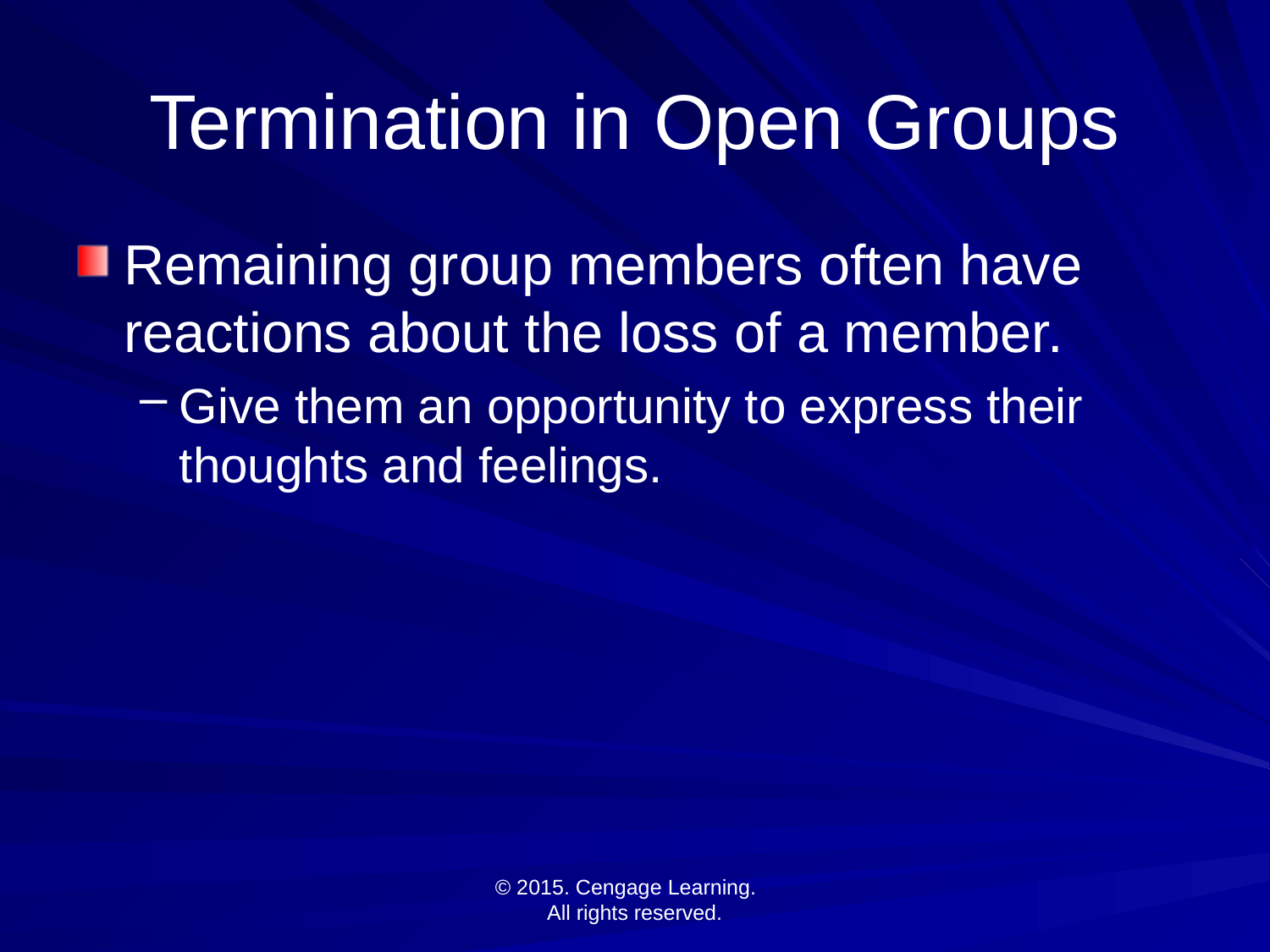

# Termination in Open Groups
Remaining group members often have reactions about the loss of a member.
Give them an opportunity to express their thoughts and feelings.
© 2015. Cengage Learning.
All rights reserved.